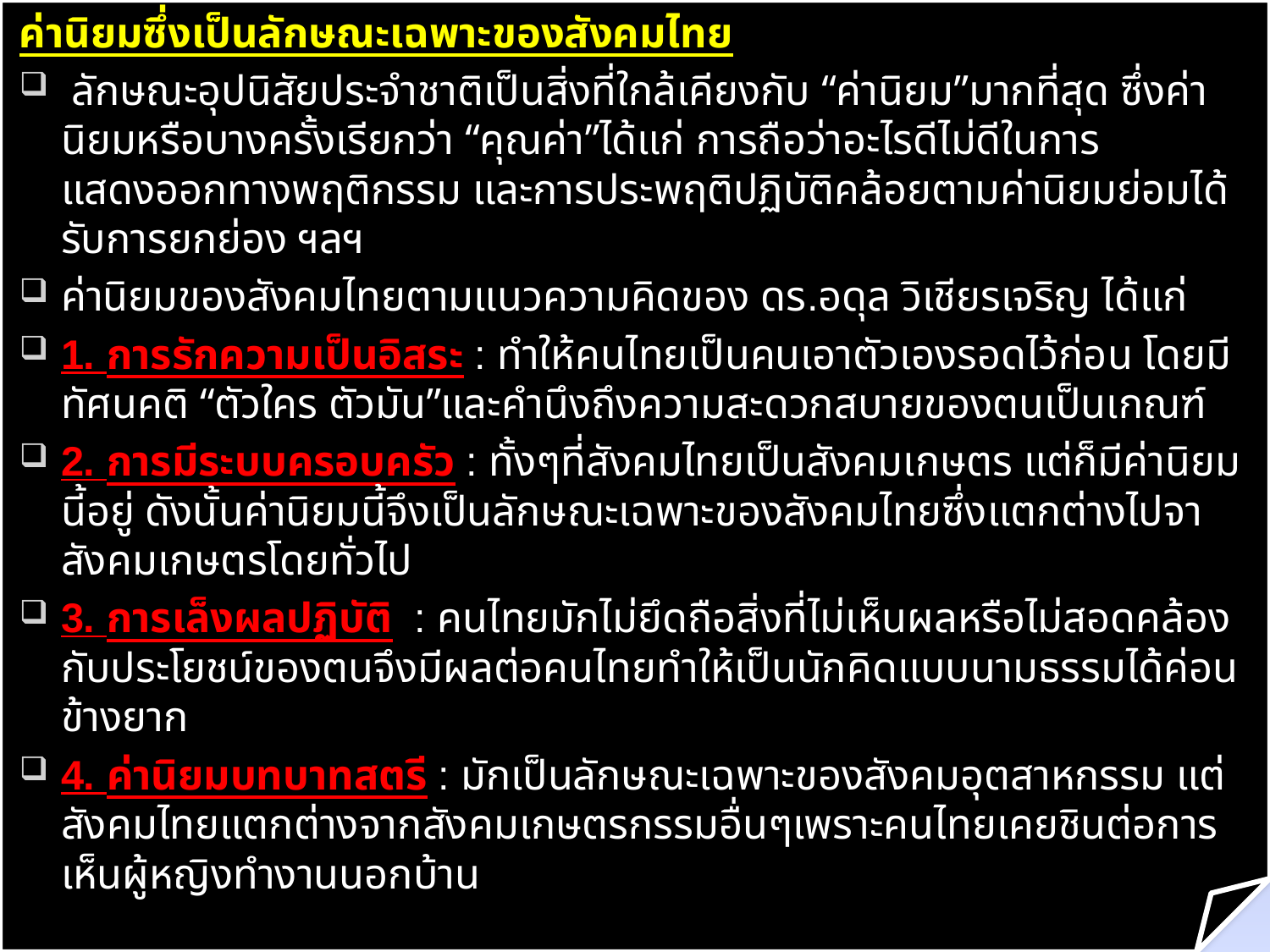

ค่านิยมซึ่งเป็นลักษณะเฉพาะของสังคมไทย
 ลักษณะอุปนิสัยประจำชาติเป็นสิ่งที่ใกล้เคียงกับ “ค่านิยม”มากที่สุด ซึ่งค่านิยมหรือบางครั้งเรียกว่า “คุณค่า”ได้แก่ การถือว่าอะไรดีไม่ดีในการแสดงออกทางพฤติกรรม และการประพฤติปฏิบัติคล้อยตามค่านิยมย่อมได้รับการยกย่อง ฯลฯ
ค่านิยมของสังคมไทยตามแนวความคิดของ ดร.อดุล วิเชียรเจริญ ได้แก่
1. การรักความเป็นอิสระ : ทำให้คนไทยเป็นคนเอาตัวเองรอดไว้ก่อน โดยมีทัศนคติ “ตัวใคร ตัวมัน”และคำนึงถึงความสะดวกสบายของตนเป็นเกณฑ์
2. การมีระบบครอบครัว : ทั้งๆที่สังคมไทยเป็นสังคมเกษตร แต่ก็มีค่านิยมนี้อยู่ ดังนั้นค่านิยมนี้จึงเป็นลักษณะเฉพาะของสังคมไทยซึ่งแตกต่างไปจาสังคมเกษตรโดยทั่วไป
3. การเล็งผลปฏิบัติ  : คนไทยมักไม่ยึดถือสิ่งที่ไม่เห็นผลหรือไม่สอดคล้องกับประโยชน์ของตนจึงมีผลต่อคนไทยทำให้เป็นนักคิดแบบนามธรรมได้ค่อนข้างยาก
4. ค่านิยมบทบาทสตรี : มักเป็นลักษณะเฉพาะของสังคมอุตสาหกรรม แต่สังคมไทยแตกต่างจากสังคมเกษตรกรรมอื่นๆเพราะคนไทยเคยชินต่อการเห็นผู้หญิงทำงานนอกบ้าน